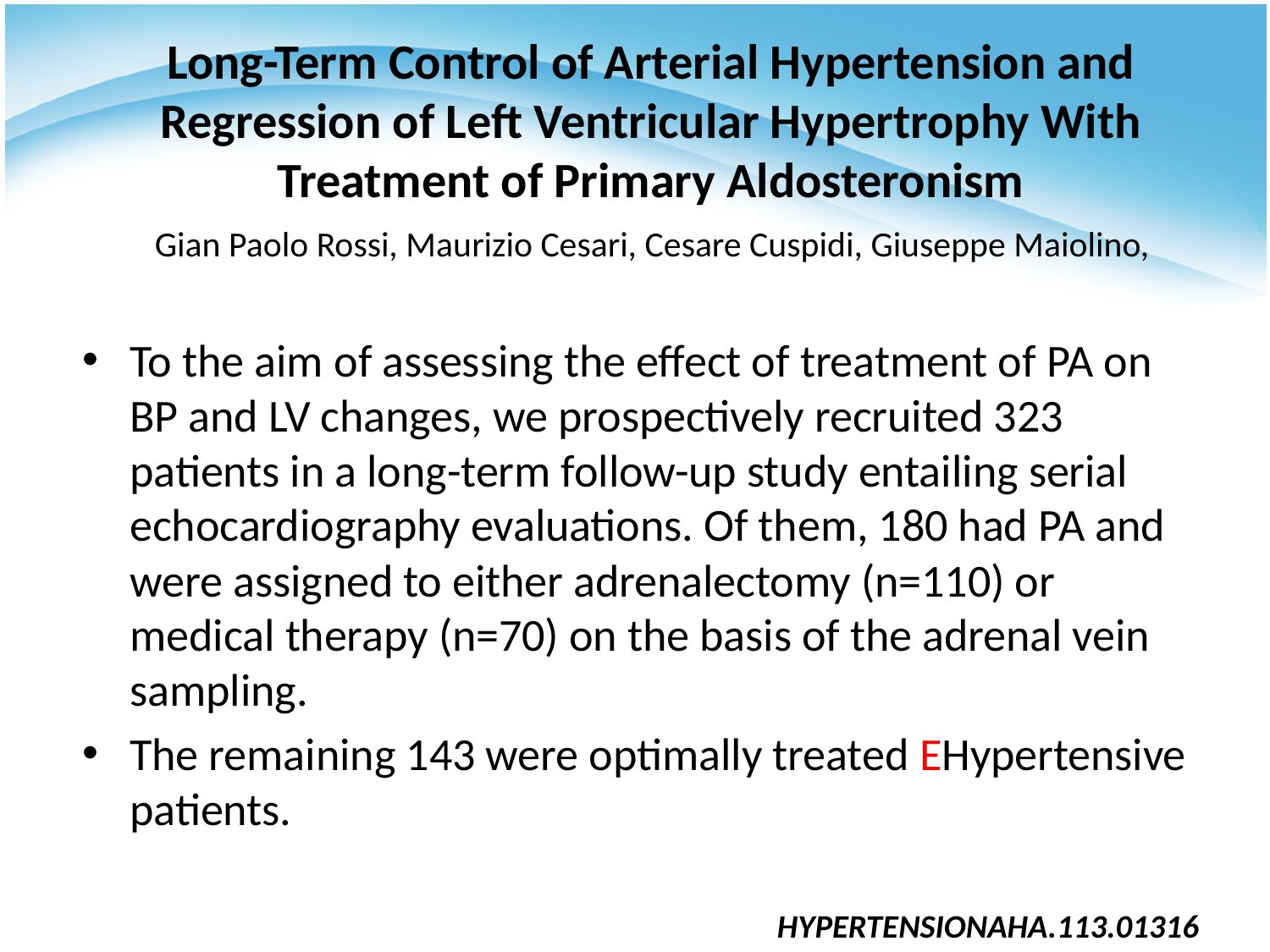

# Long-Term Control of Arterial Hypertension and Regression of Left Ventricular Hypertrophy With Treatment of Primary Aldosteronism Gian Paolo Rossi, Maurizio Cesari, Cesare Cuspidi, Giuseppe Maiolino,
To the aim of assessing the effect of treatment of PA on BP and LV changes, we prospectively recruited 323 patients in a long-term follow-up study entailing serial echocardiography evaluations. Of them, 180 had PA and were assigned to either adrenalectomy (n=110) or medical therapy (n=70) on the basis of the adrenal vein sampling.
The remaining 143 were optimally treated EHypertensive patients.

HYPERTENSIONAHA.113.01316